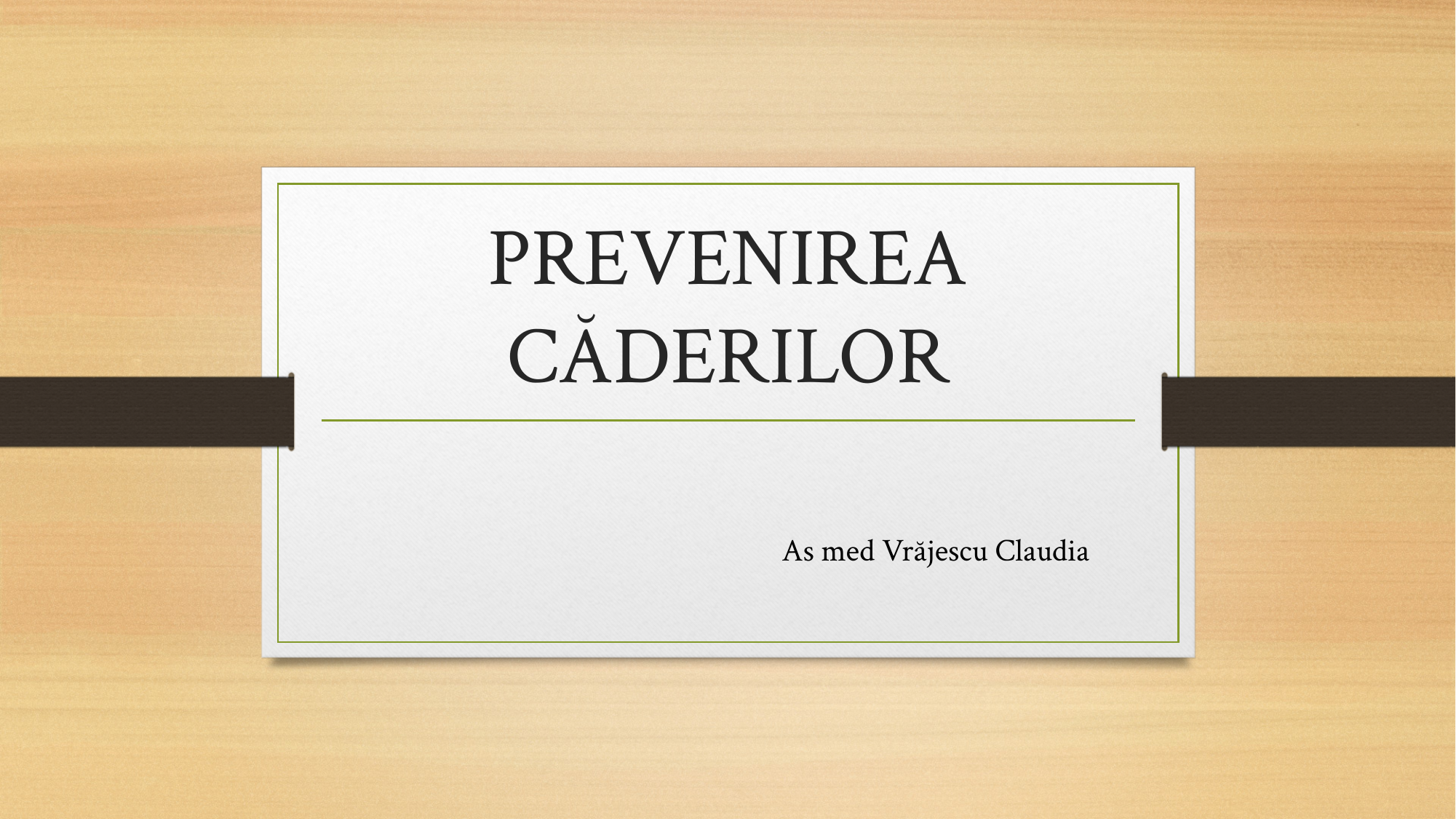

# PREVENIREA CĂDERILOR
As med Vrăjescu Claudia